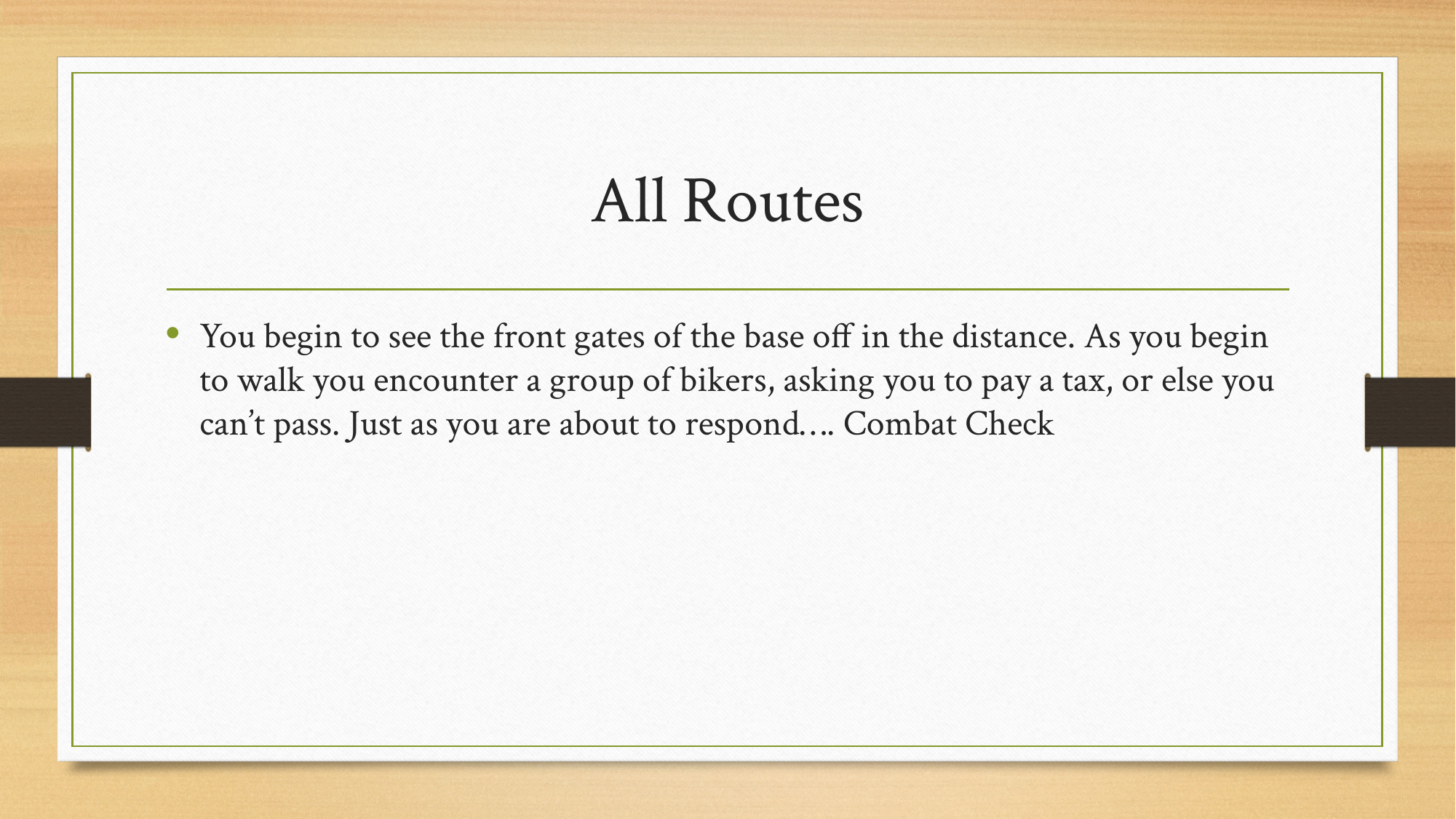

# All Routes
You begin to see the front gates of the base off in the distance. As you begin to walk you encounter a group of bikers, asking you to pay a tax, or else you can’t pass. Just as you are about to respond…. Combat Check